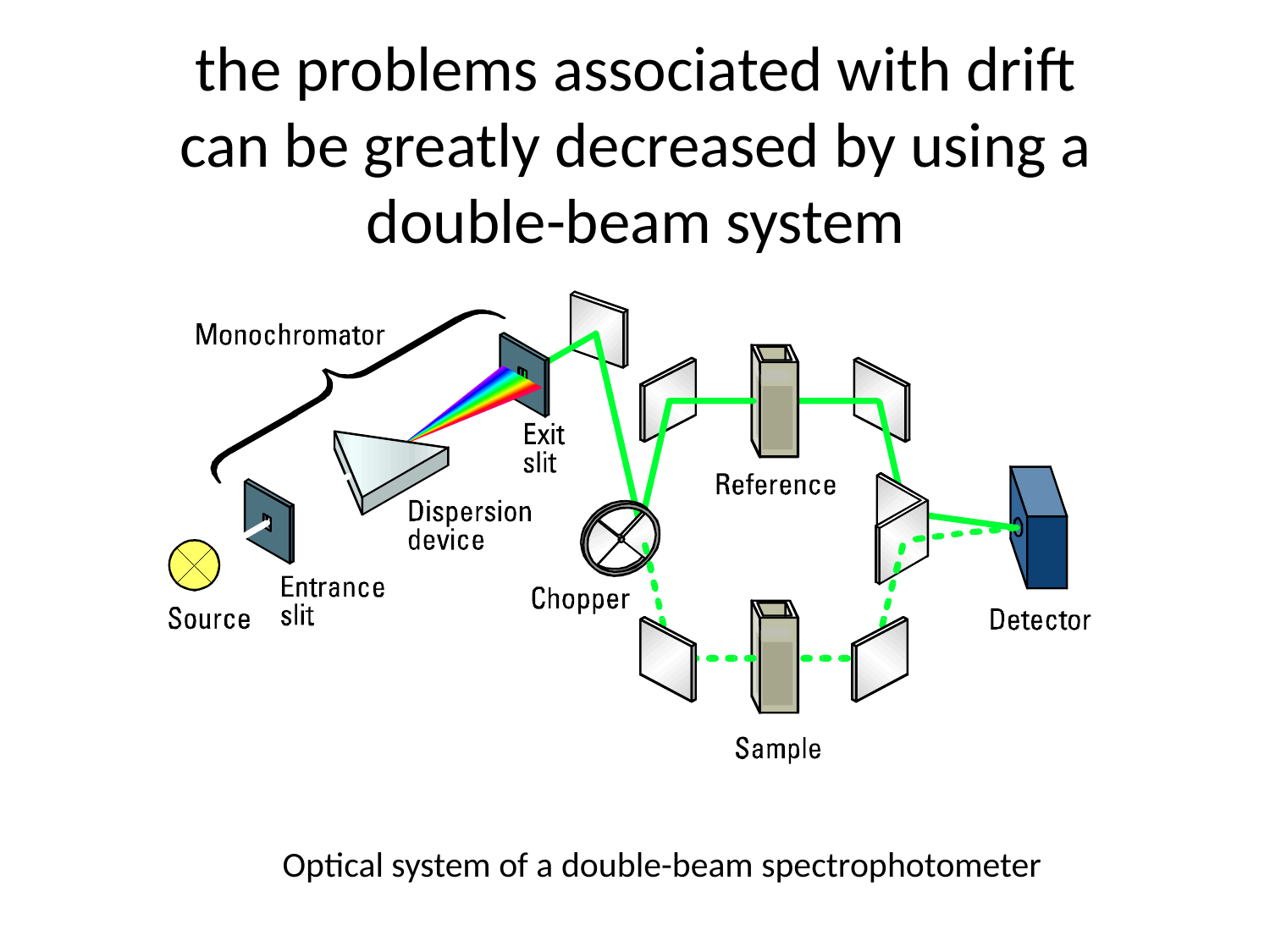

# the problems associated with drift can be greatly decreased by using a double-beam system

Optical system of a double-beam spectrophotometer